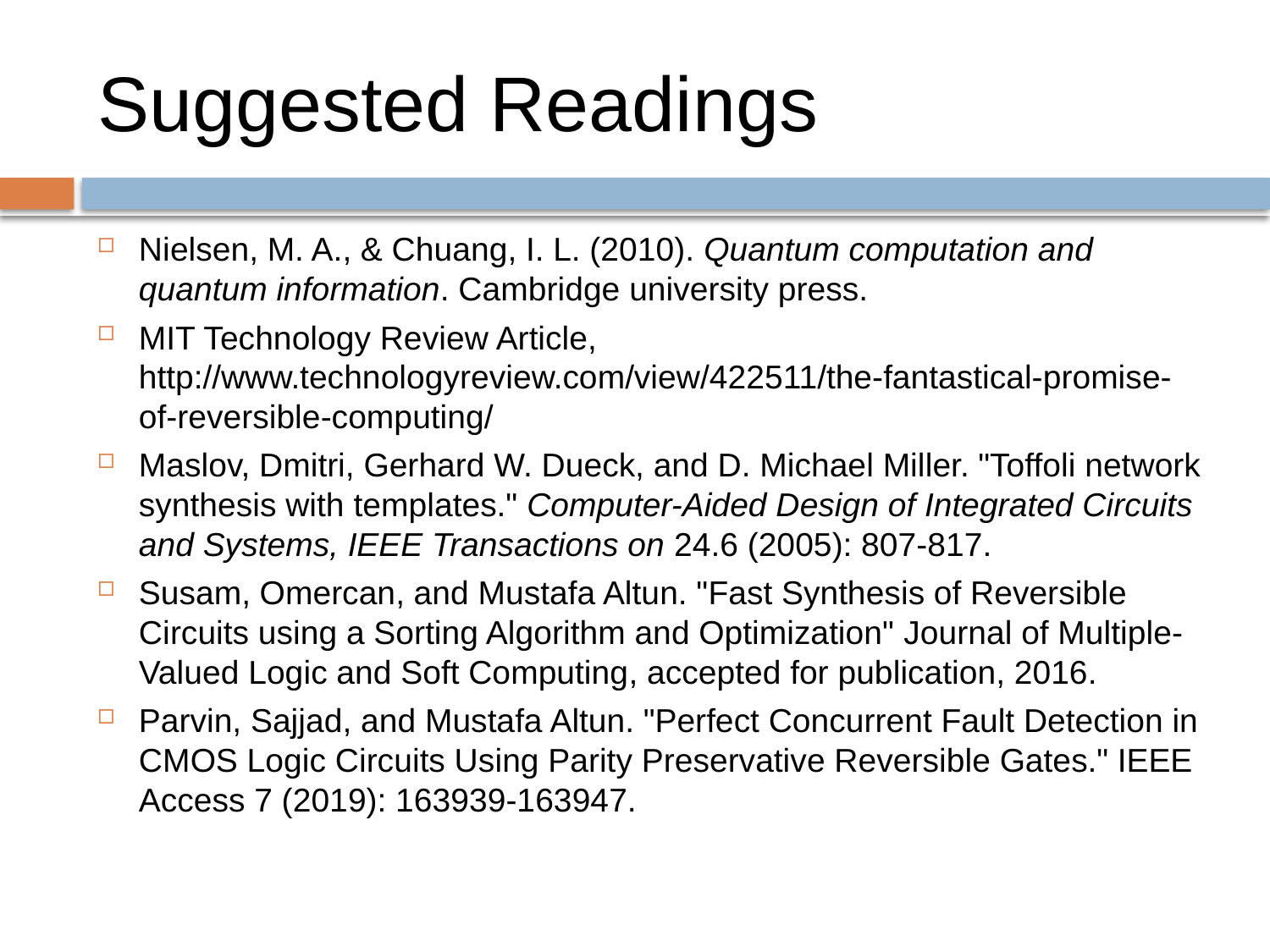

# Suggested Readings
Nielsen, M. A., & Chuang, I. L. (2010). Quantum computation and quantum information. Cambridge university press.
MIT Technology Review Article, http://www.technologyreview.com/view/422511/the-fantastical-promise-of-reversible-computing/
Maslov, Dmitri, Gerhard W. Dueck, and D. Michael Miller. "Toffoli network synthesis with templates." Computer-Aided Design of Integrated Circuits and Systems, IEEE Transactions on 24.6 (2005): 807-817.
Susam, Omercan, and Mustafa Altun. "Fast Synthesis of Reversible Circuits using a Sorting Algorithm and Optimization" Journal of Multiple-Valued Logic and Soft Computing, accepted for publication, 2016.
Parvin, Sajjad, and Mustafa Altun. "Perfect Concurrent Fault Detection in CMOS Logic Circuits Using Parity Preservative Reversible Gates." IEEE Access 7 (2019): 163939-163947.